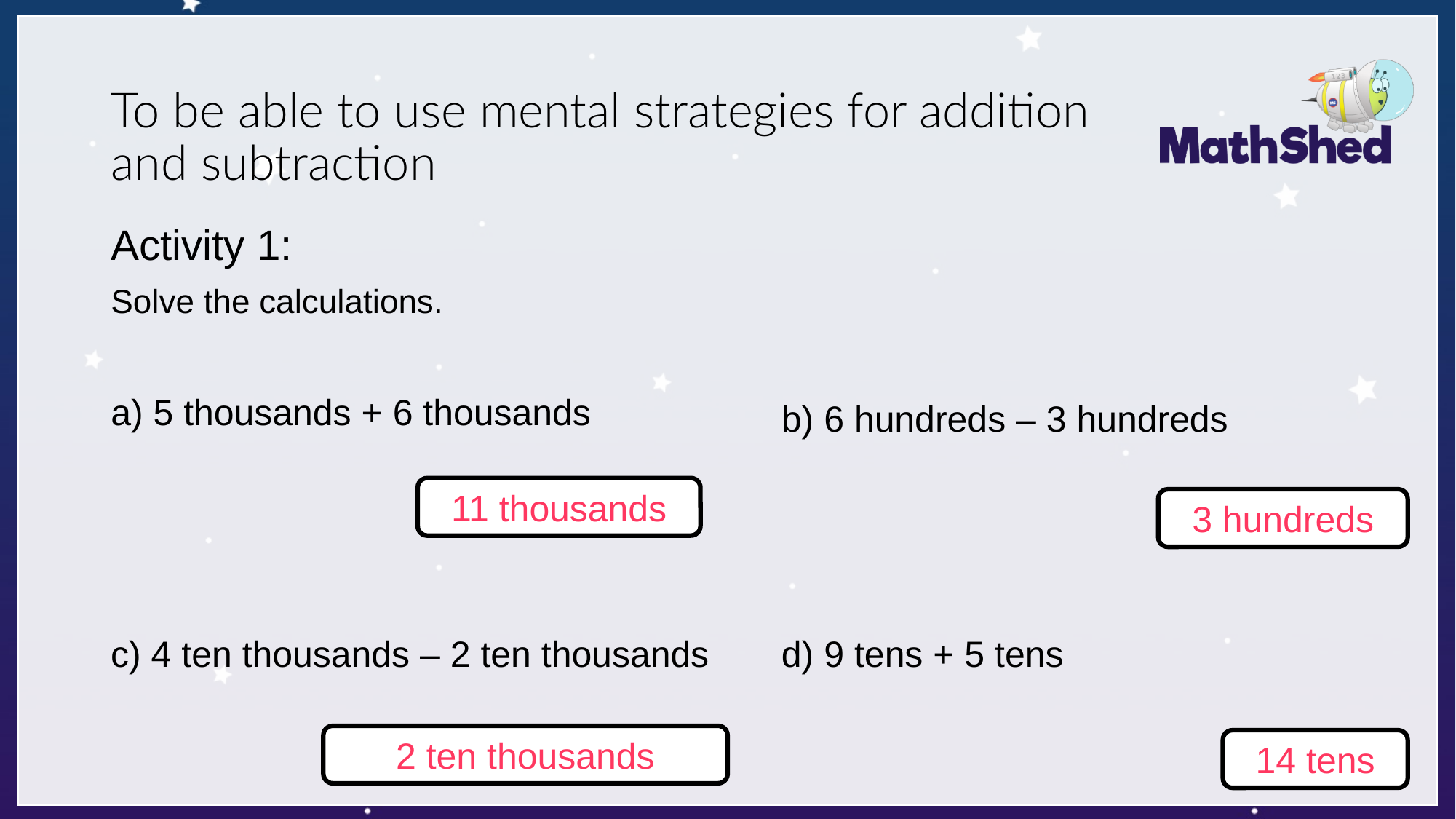

# To be able to use mental strategies for addition and subtraction
Activity 1:
Solve the calculations.

a) 5 thousands + 6 thousands
b) 6 hundreds – 3 hundreds
11 thousands
3 hundreds
d) 9 tens + 5 tens
c) 4 ten thousands – 2 ten thousands
2 ten thousands
14 tens